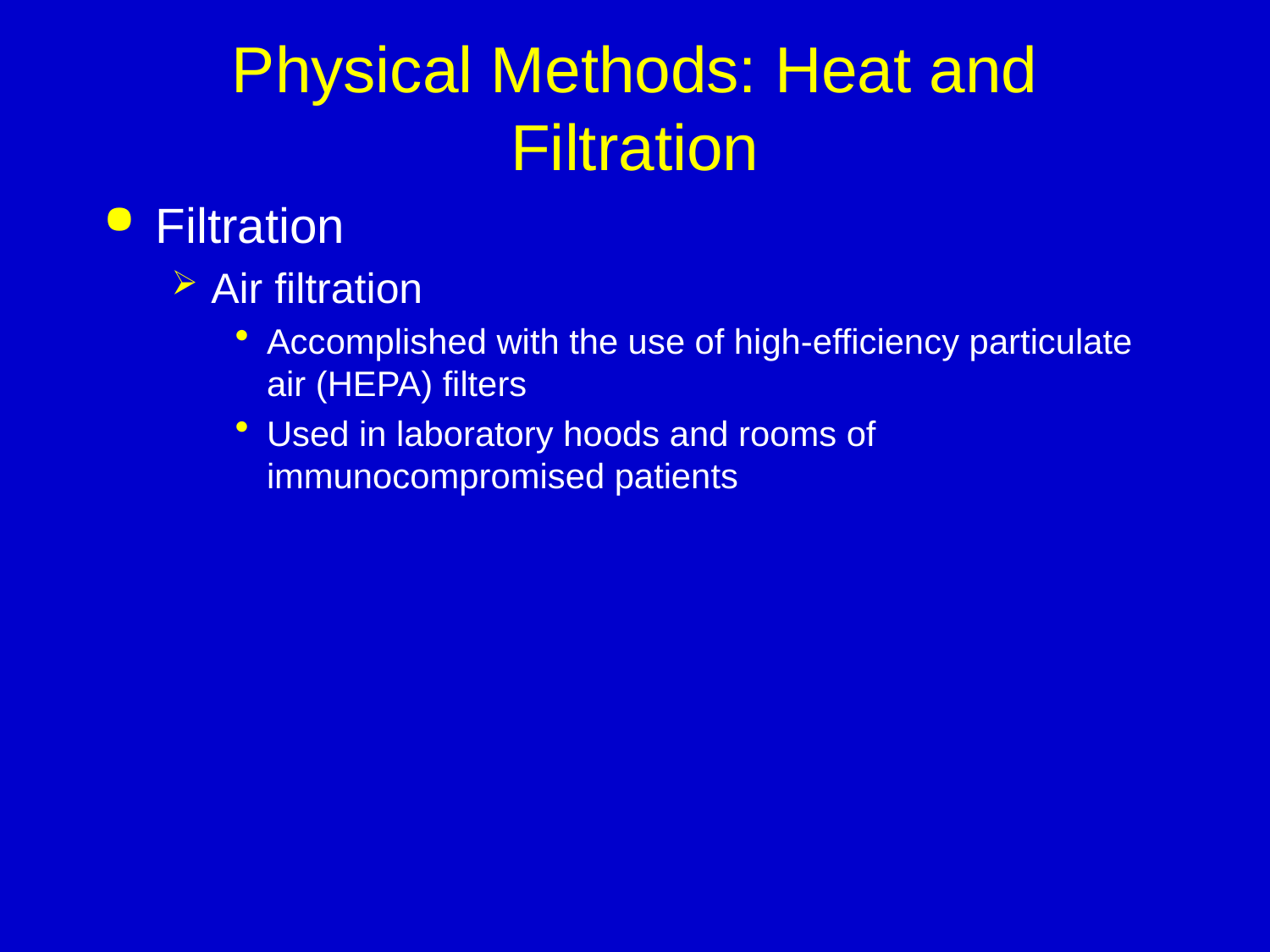

# Physical Methods: Heat and Filtration
Filtration
Air filtration
Accomplished with the use of high-efficiency particulate air (HEPA) filters
Used in laboratory hoods and rooms of immunocompromised patients